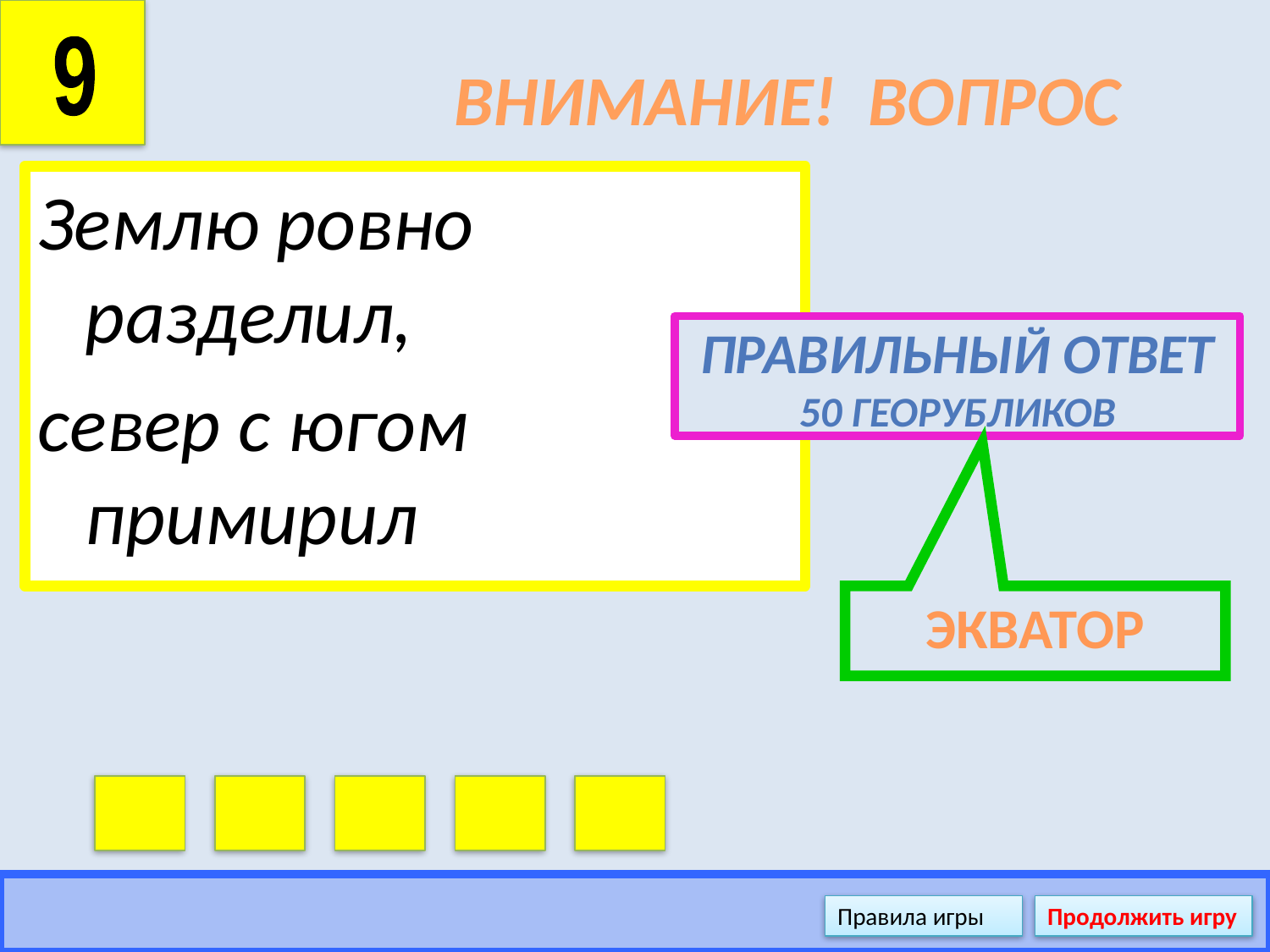

9
# ВНИМАНИЕ!  ВОПРОС
Землю ровно разделил,
север с югом примирил
Правильный ответ
50 георубликов
ЭКВАТОР

Правила игры
Продолжить игру